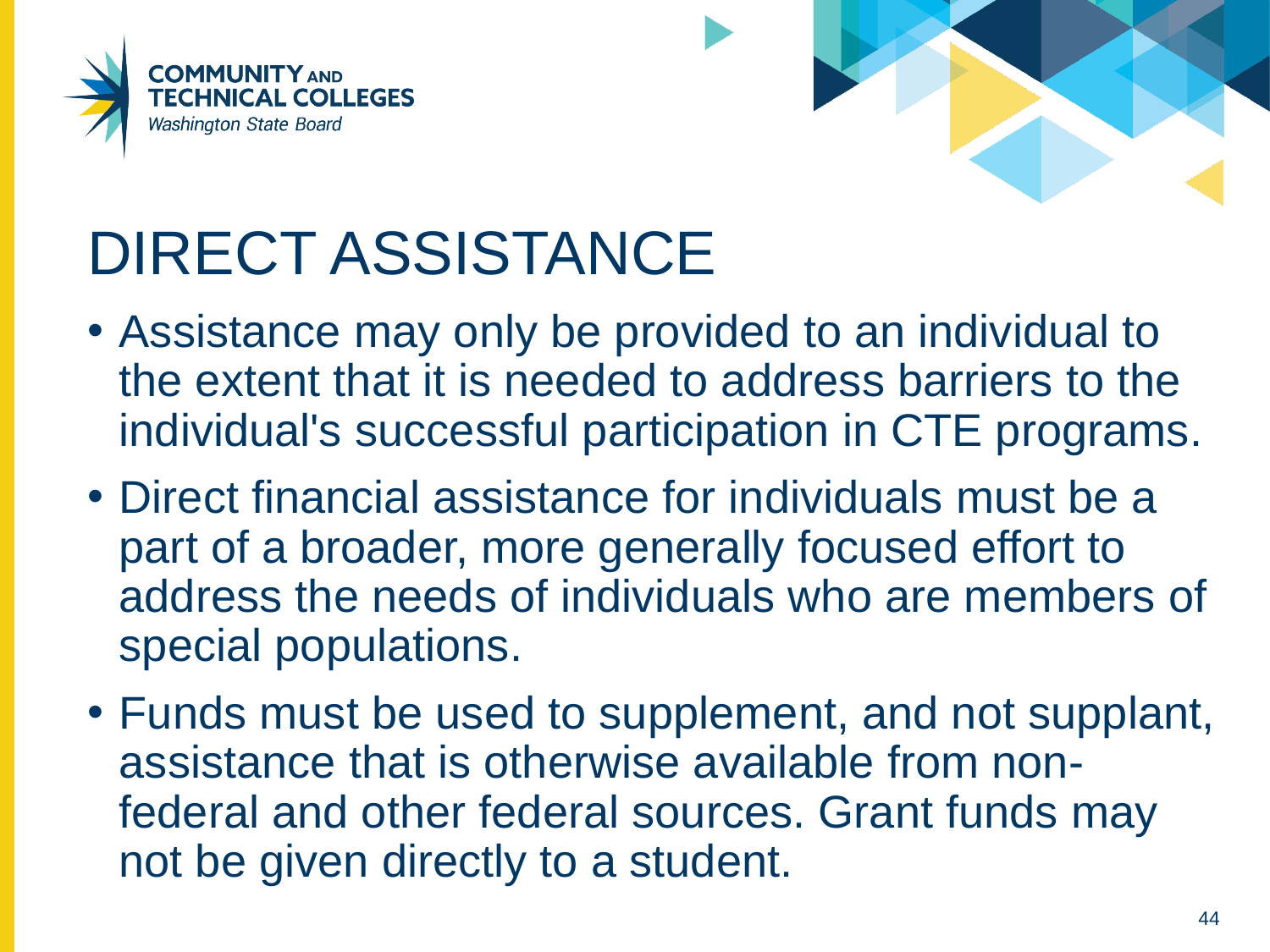

# Direct assistance
Assistance may only be provided to an individual to the extent that it is needed to address barriers to the individual's successful participation in CTE programs.
Direct financial assistance for individuals must be a part of a broader, more generally focused effort to address the needs of individuals who are members of special populations.
Funds must be used to supplement, and not supplant, assistance that is otherwise available from non-federal and other federal sources. Grant funds may not be given directly to a student.
44